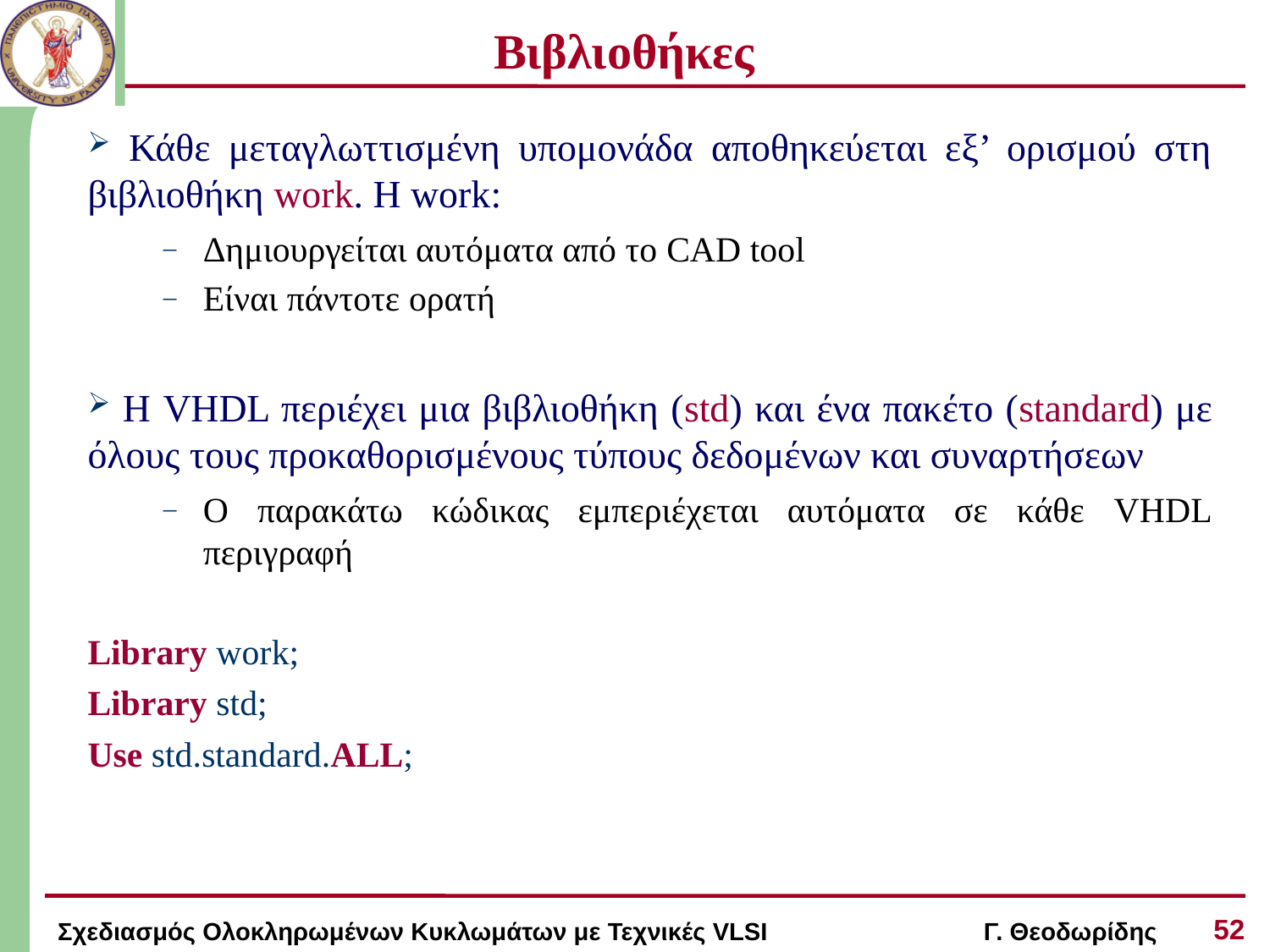

# Βιβλιοθήκες
 Κάθε μεταγλωττισμένη υπομονάδα αποθηκεύεται εξ’ ορισμού στη βιβλιοθήκη work. Η work:
Δημιουργείται αυτόματα από το CAD tool
Είναι πάντοτε ορατή

 Η VHDL περιέχει μια βιβλιοθήκη (std) και ένα πακέτο (standard) με όλους τους προκαθορισμένους τύπους δεδομένων και συναρτήσεων
Ο παρακάτω κώδικας εμπεριέχεται αυτόματα σε κάθε VHDL περιγραφή

Library work;
Library std;
Use std.standard.ALL;
52
Σχεδιασμός Ολοκληρωμένων Κυκλωμάτων με Τεχνικές VLSI                               Γ. Θεοδωρίδης